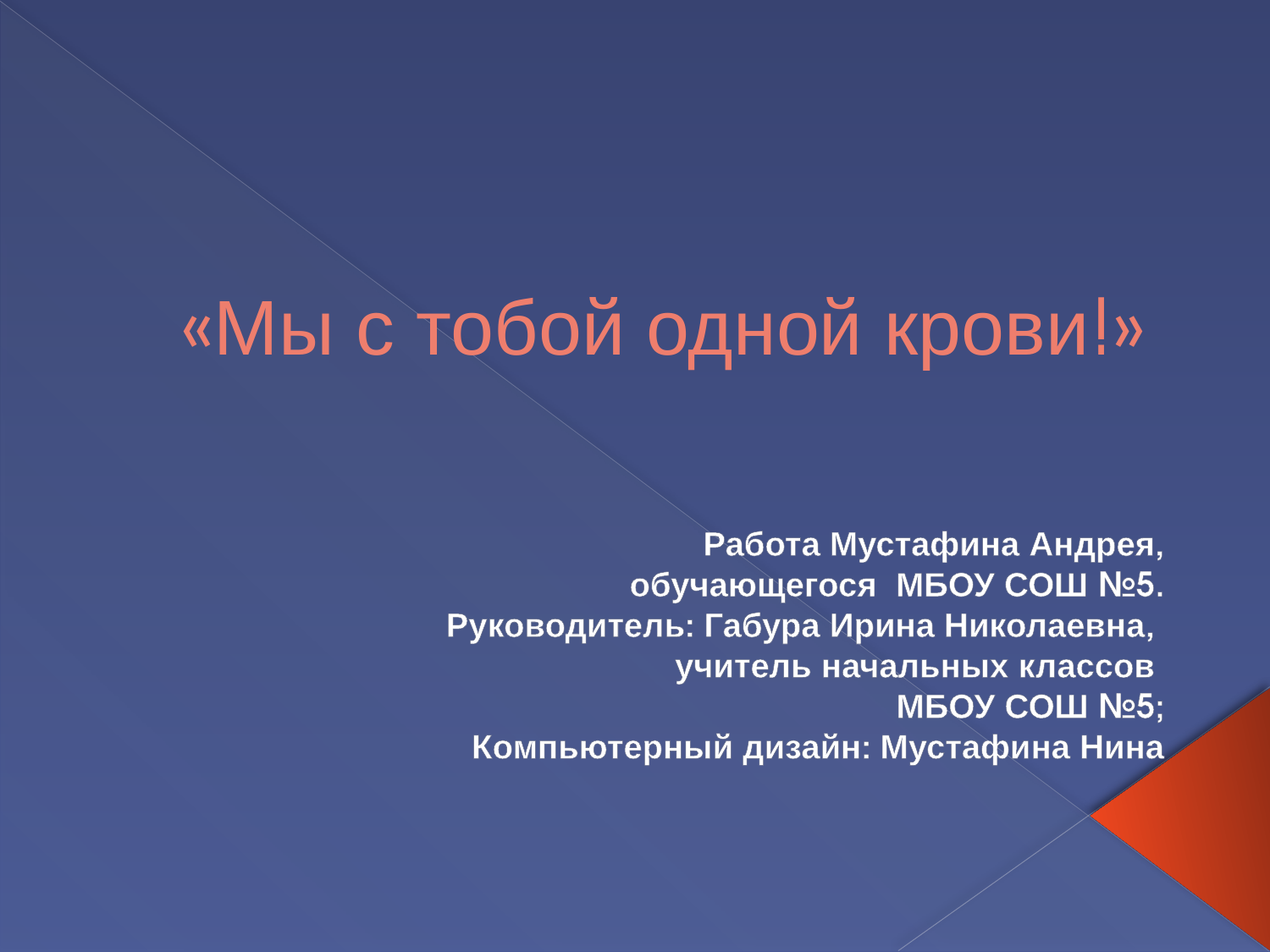

# «Мы с тобой одной крови!»
Работа Мустафина Андрея,
 обучающегося  МБОУ СОШ №5.
Руководитель: Габура Ирина Николаевна,
       учитель начальных классов
МБОУ СОШ №5;
Компьютерный дизайн: Мустафина Нина